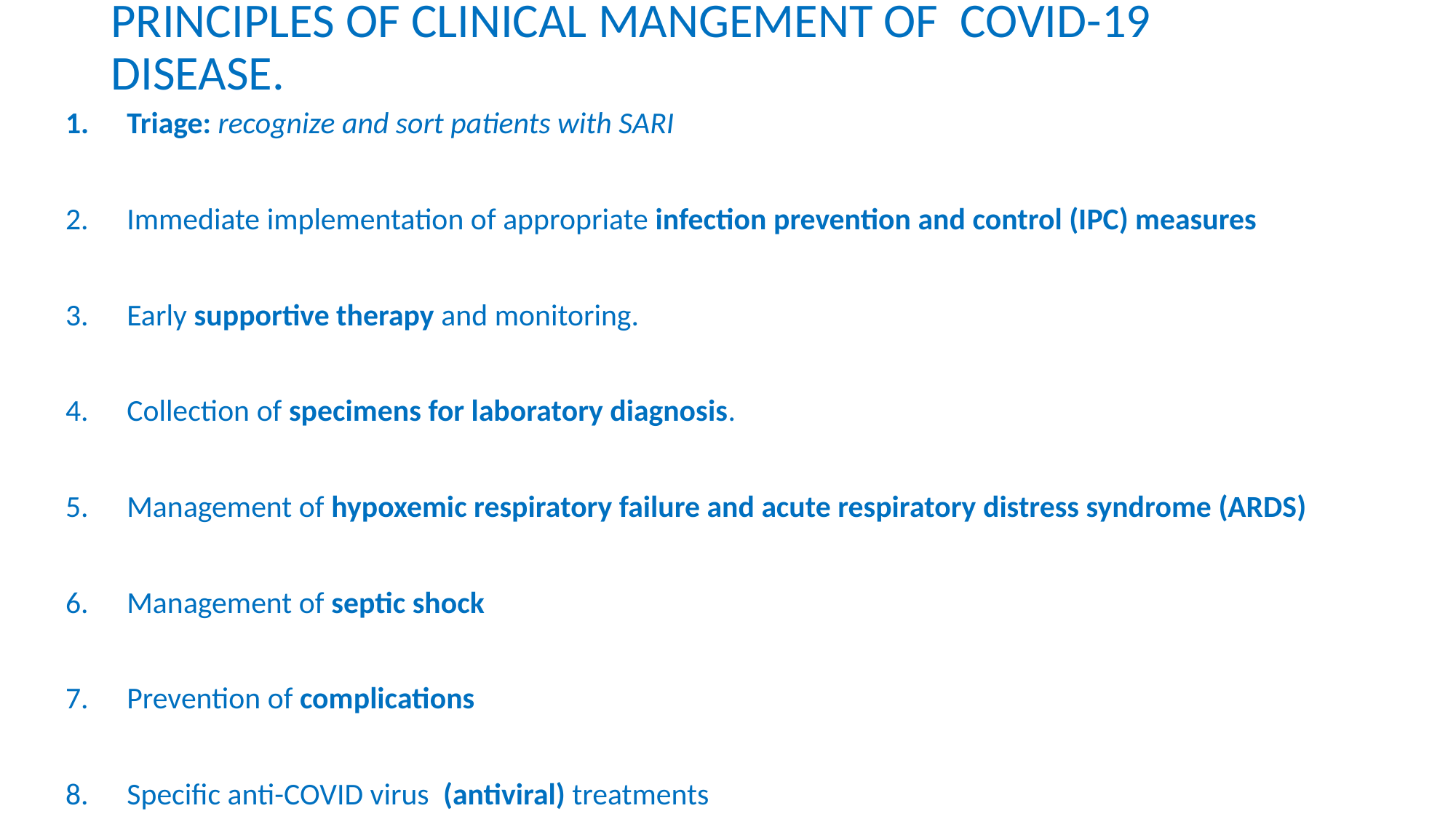

# PRINCIPLES OF CLINICAL MANGEMENT OF  COVID-19 DISEASE.
Triage: recognize and sort patients with SARI

Immediate implementation of appropriate infection prevention and control (IPC) measures

Early supportive therapy and monitoring.

Collection of specimens for laboratory diagnosis.

Management of hypoxemic respiratory failure and acute respiratory distress syndrome (ARDS)

Management of septic shock

Prevention of complications

Specific anti-COVID virus  (antiviral) treatments

Special considerations for pregnant patients